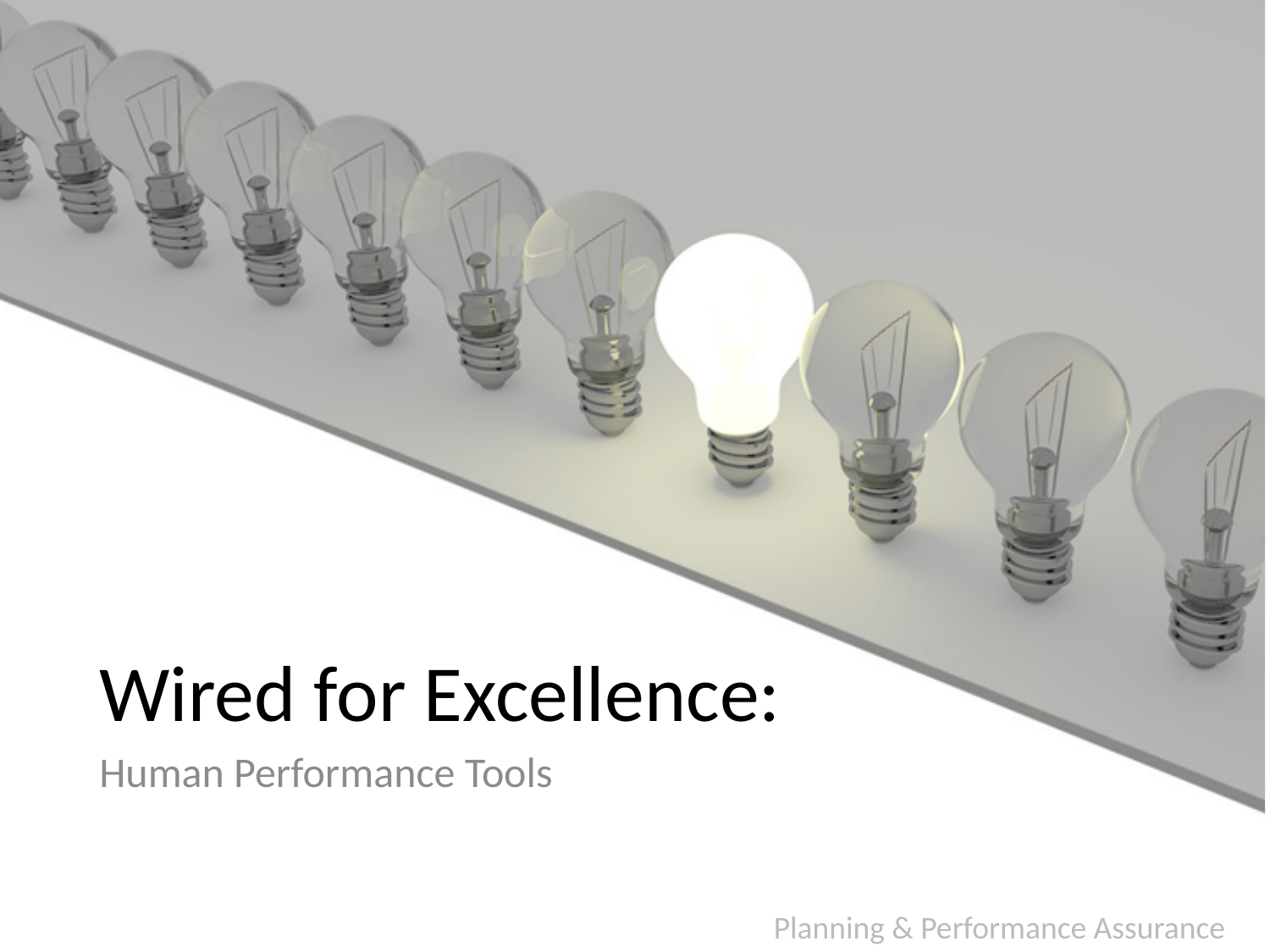

# Wired for Excellence:
Human Performance Tools